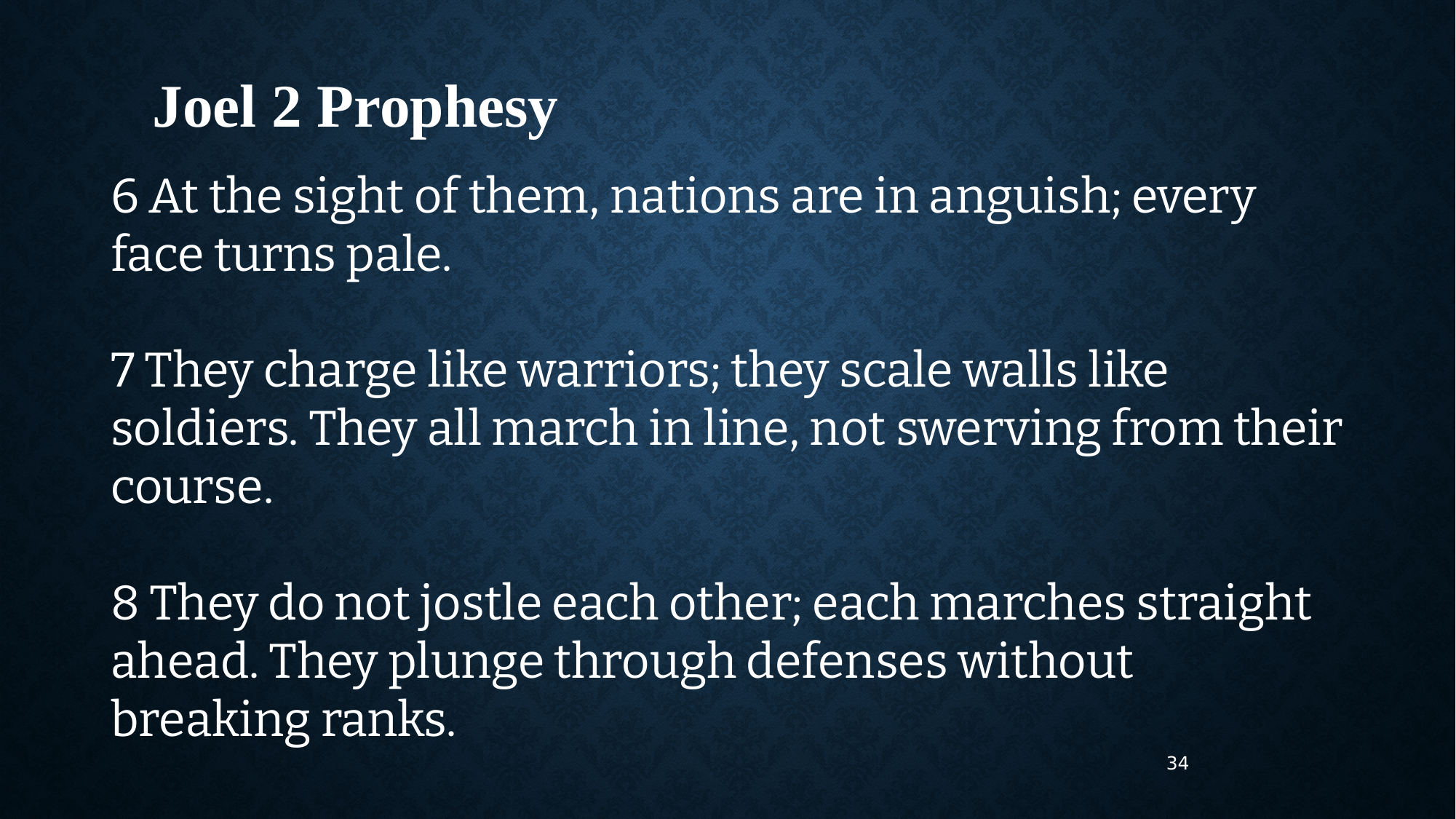

Joel 2 Prophesy
6 At the sight of them, nations are in anguish; every face turns pale.

7 They charge like warriors; they scale walls like soldiers. They all march in line, not swerving from their course.

8 They do not jostle each other; each marches straight ahead. They plunge through defenses without breaking ranks.

34